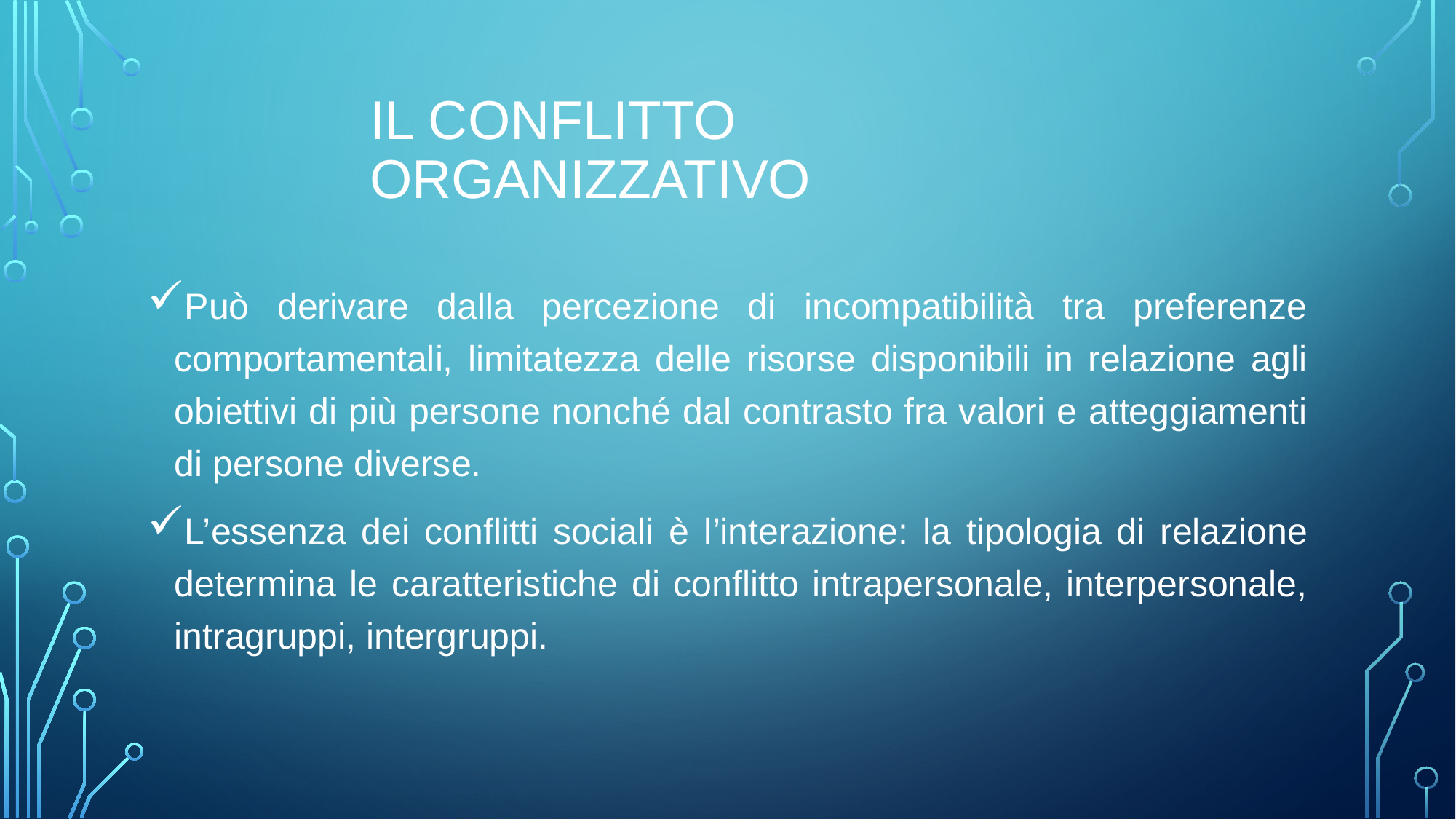

# Il conflitto organizzativo
Può derivare dalla percezione di incompatibilità tra preferenze comportamentali, limitatezza delle risorse disponibili in relazione agli obiettivi di più persone nonché dal contrasto fra valori e atteggiamenti di persone diverse.
L’essenza dei conflitti sociali è l’interazione: la tipologia di relazione determina le caratteristiche di conflitto intrapersonale, interpersonale, intragruppi, intergruppi.